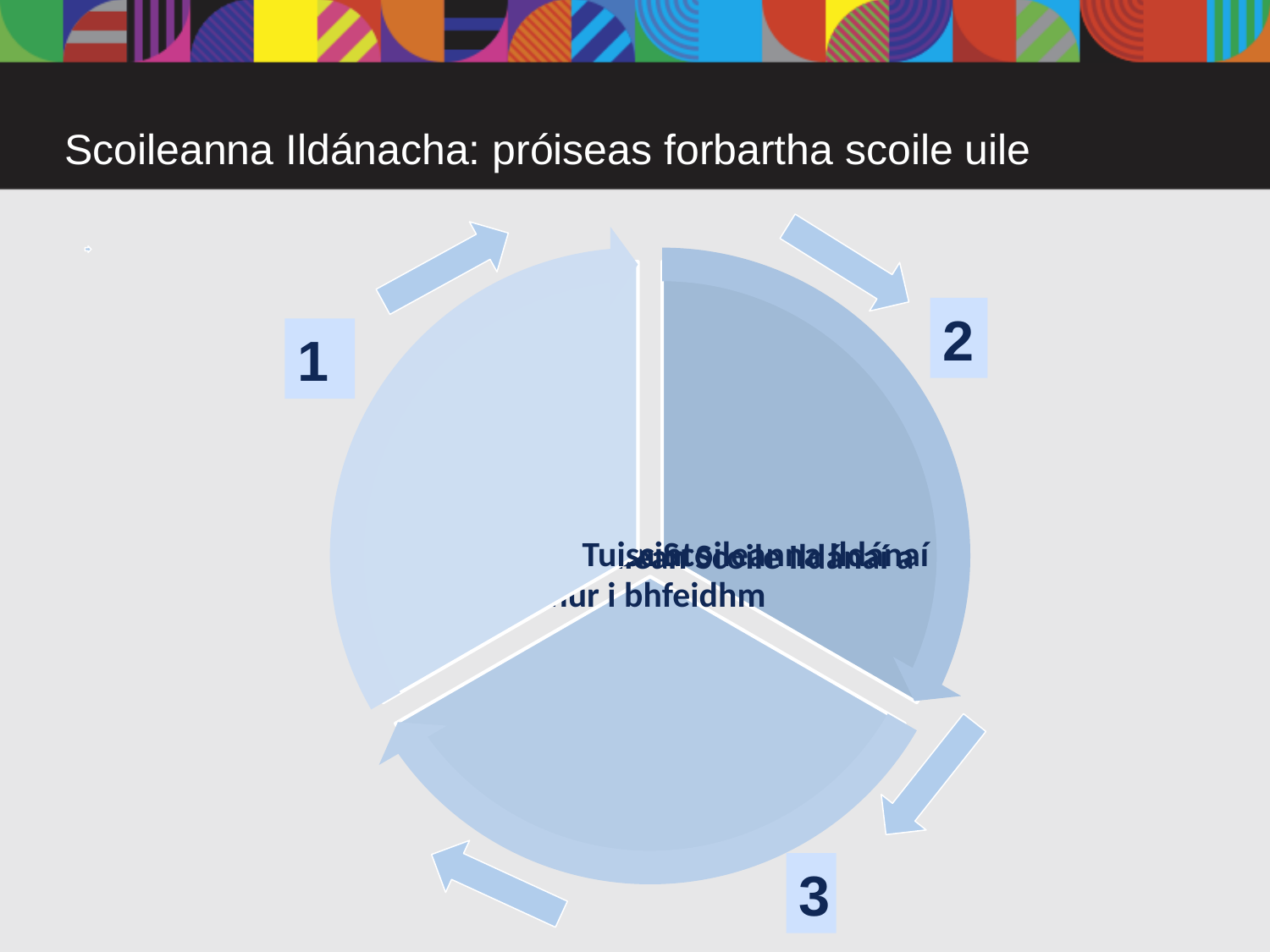

# Scoileanna Ildánacha: próiseas forbartha scoile uile

Forbair do Phlean Scoileanna Ildánaí
Cuir tús le do Phlean Scoile Ildánaí a chur i bhfeidhm
Tuiscint

2
1

3